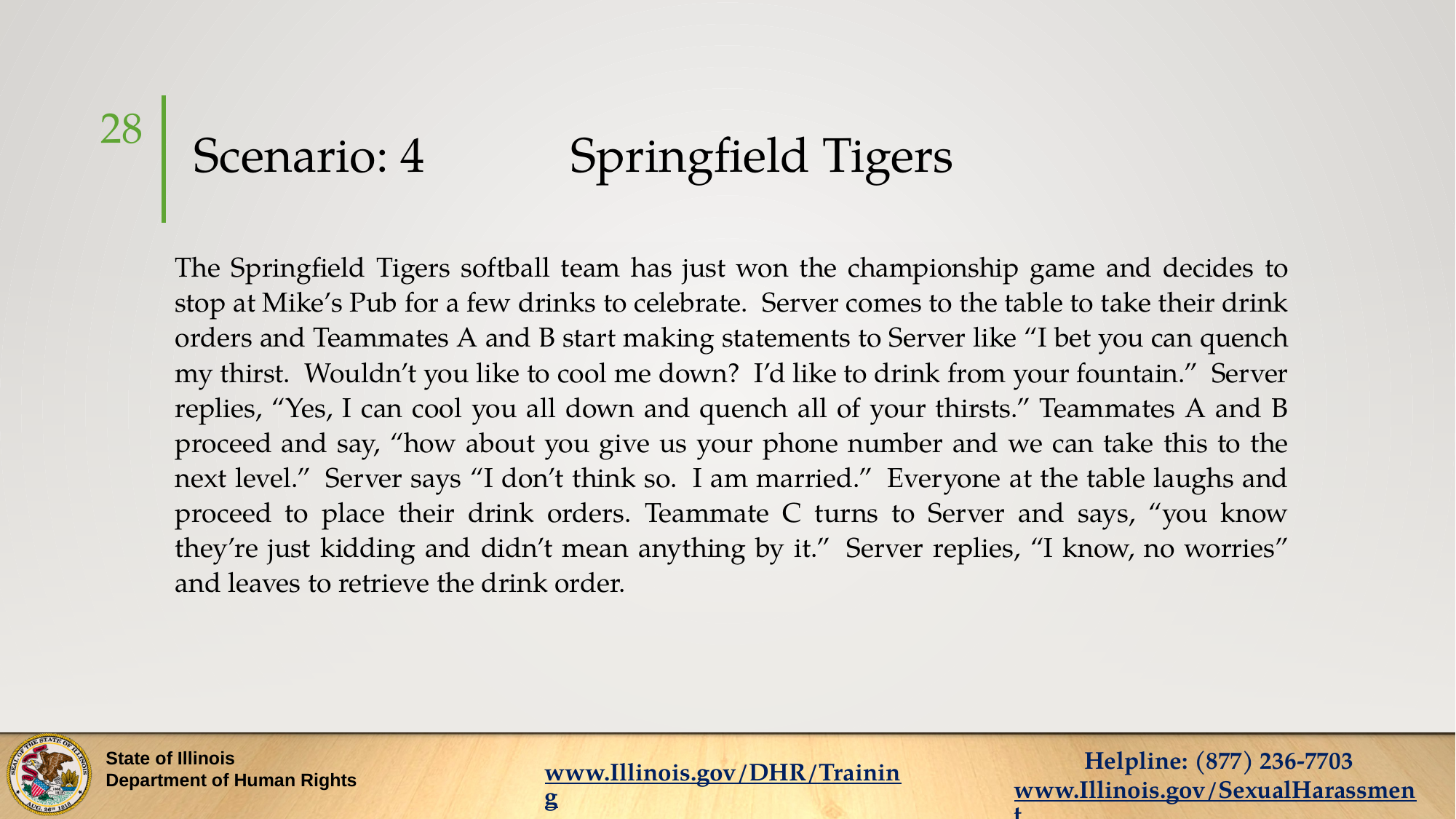

# Scenario: 4            Springfield Tigers
28
The Springfield Tigers softball team has just won the championship game and decides to stop at Mike’s Pub for a few drinks to celebrate.  Server comes to the table to take their drink orders and Teammates A and B start making statements to Server like “I bet you can quench my thirst.  Wouldn’t you like to cool me down?  I’d like to drink from your fountain.”  Server replies, “Yes, I can cool you all down and quench all of your thirsts.” Teammates A and B proceed and say, “how about you give us your phone number and we can take this to the next level.”  Server says “I don’t think so.  I am married.”  Everyone at the table laughs and proceed to place their drink orders. Teammate C turns to Server and says, “you know they’re just kidding and didn’t mean anything by it.”  Server replies, “I know, no worries” and leaves to retrieve the drink order.